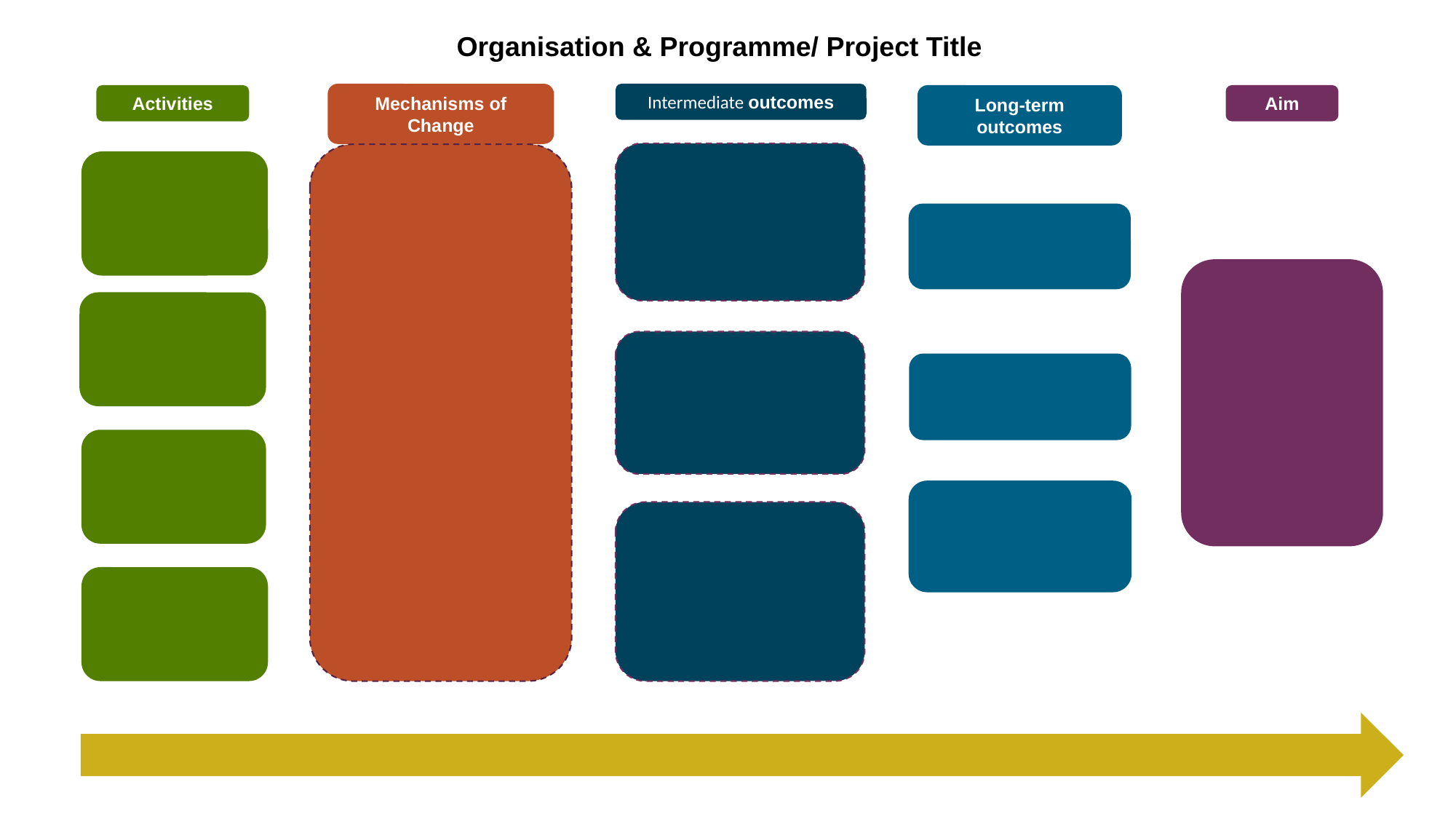

Organisation & Programme/ Project Title
Mechanisms of Change

Intermediate outcomes

Long-term outcomes

Aim
Activities